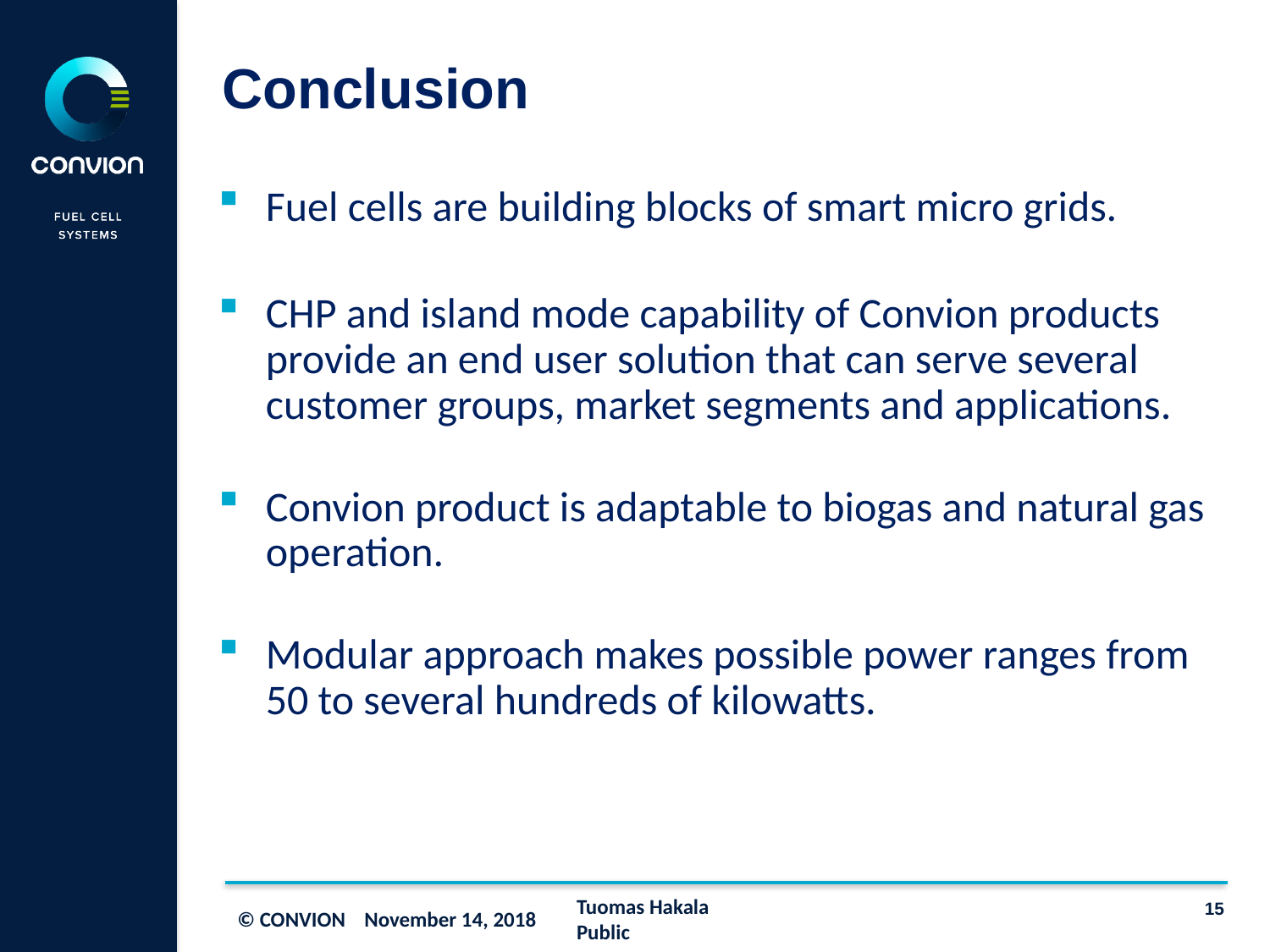

# Conclusion
Fuel cells are building blocks of smart micro grids.
CHP and island mode capability of Convion products provide an end user solution that can serve several customer groups, market segments and applications.
Convion product is adaptable to biogas and natural gas operation.
Modular approach makes possible power ranges from 50 to several hundreds of kilowatts.
© CONVION 	November 14, 2018
Tuomas Hakala			Public